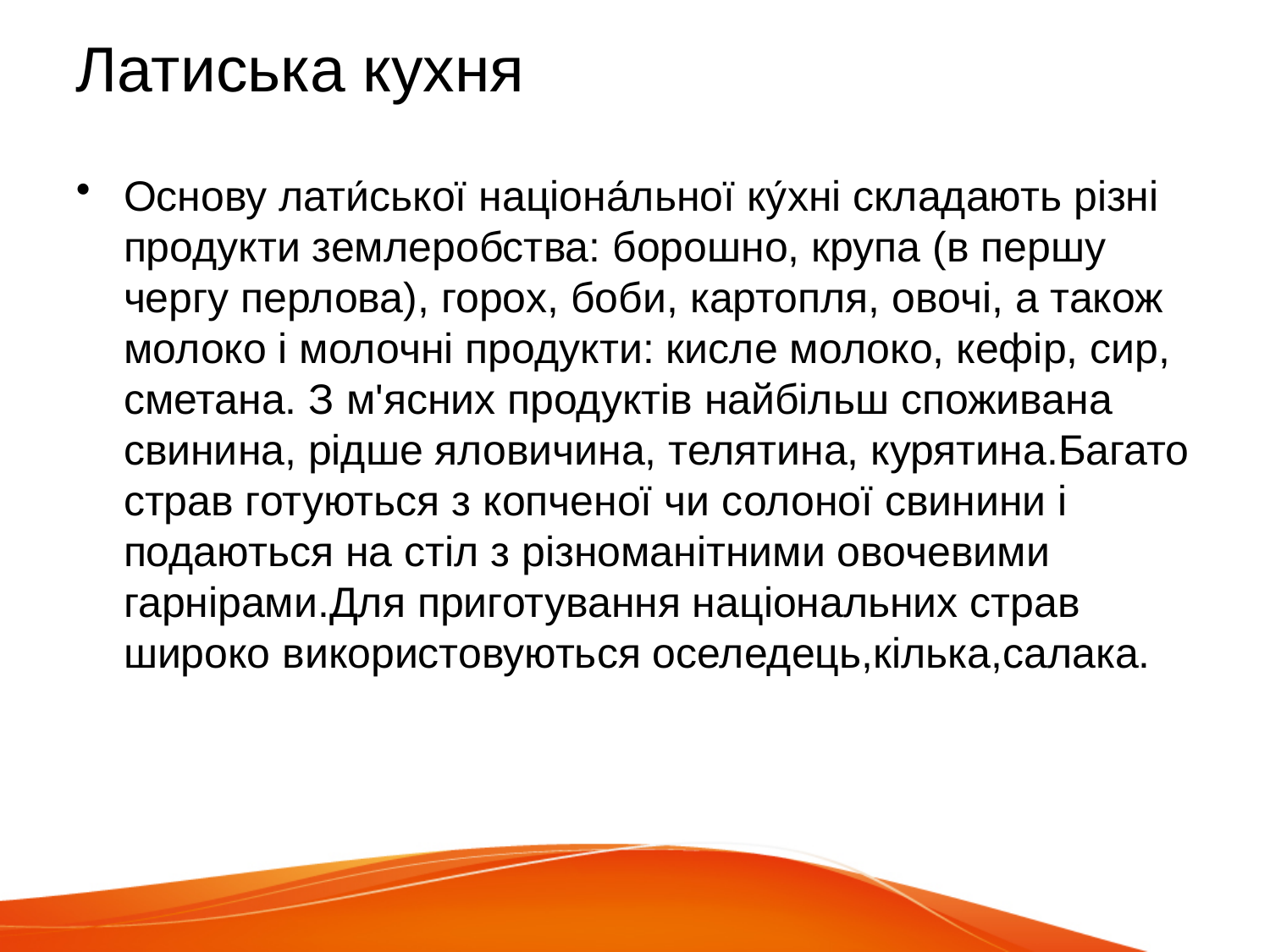

# Латиська кухня
Основу лати́ської націона́льної ку́хні складають різні продукти землеробства: борошно, крупа (в першу чергу перлова), горох, боби, картопля, овочі, а також молоко і молочні продукти: кисле молоко, кефір, сир, сметана. З м'ясних продуктів найбільш споживана свинина, рідше яловичина, телятина, курятина.Багато страв готуються з копченої чи солоної свинини і подаються на стіл з різноманітними овочевими гарнірами.Для приготування національних страв широко використовуються оселедець,кілька,салака.